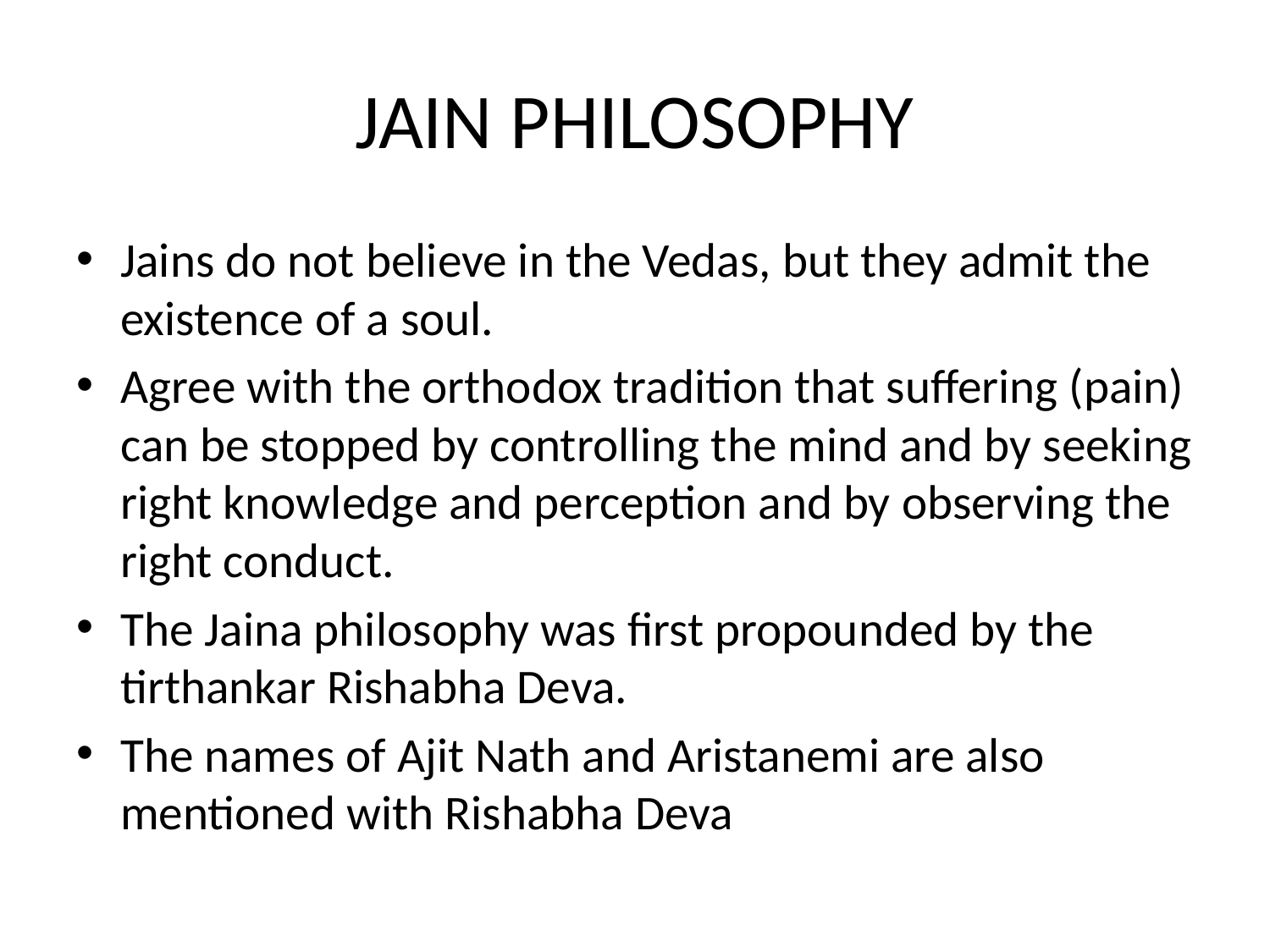

# JAIN PHILOSOPHY
Jains do not believe in the Vedas, but they admit the existence of a soul.
Agree with the orthodox tradition that suffering (pain) can be stopped by controlling the mind and by seeking right knowledge and perception and by observing the right conduct.
The Jaina philosophy was first propounded by the tirthankar Rishabha Deva.
The names of Ajit Nath and Aristanemi are also mentioned with Rishabha Deva